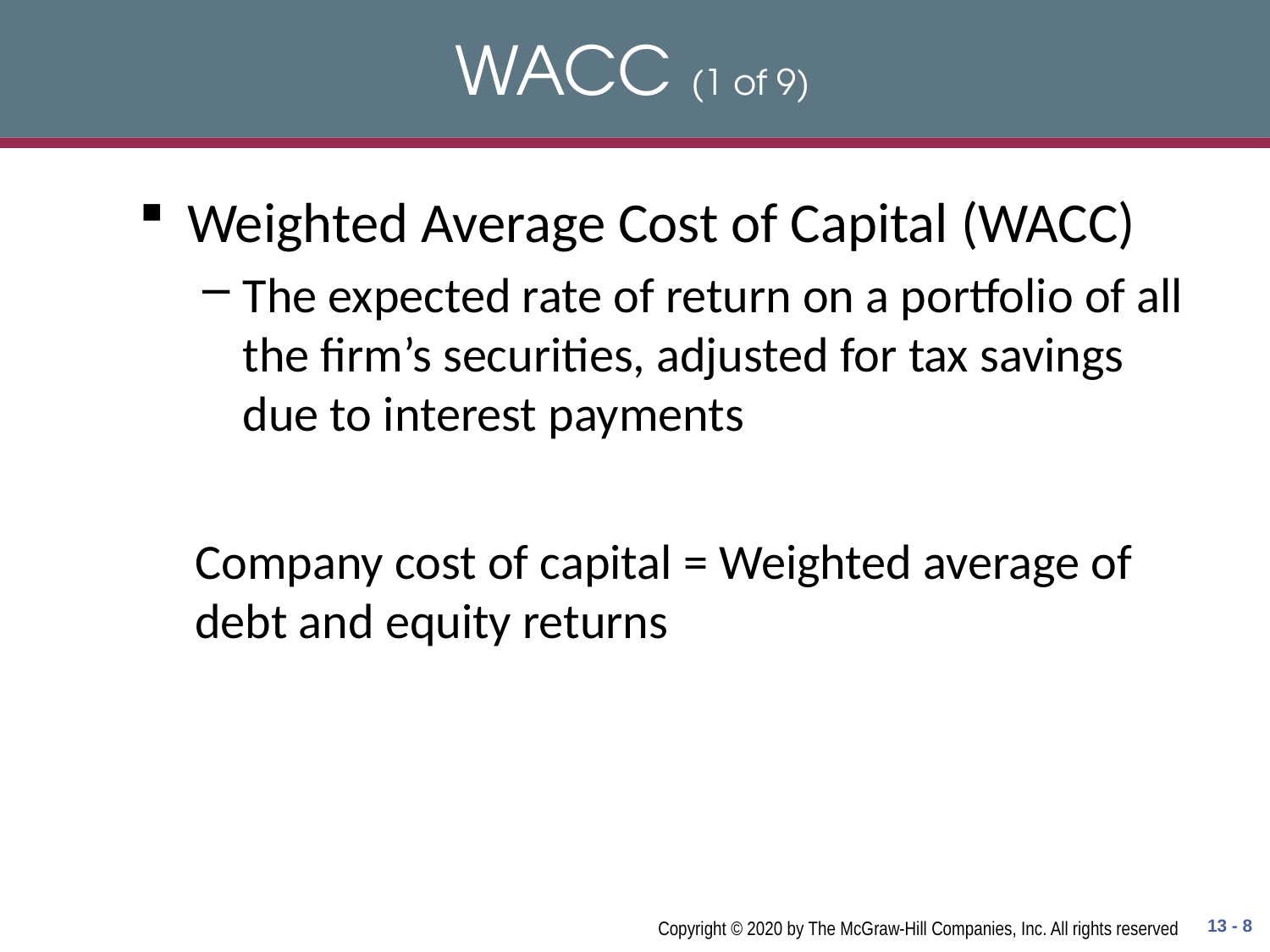

# WACC (1 of 9)
Weighted Average Cost of Capital (WACC)
The expected rate of return on a portfolio of all the firm’s securities, adjusted for tax savings due to interest payments

Company cost of capital = Weighted average of debt and equity returns